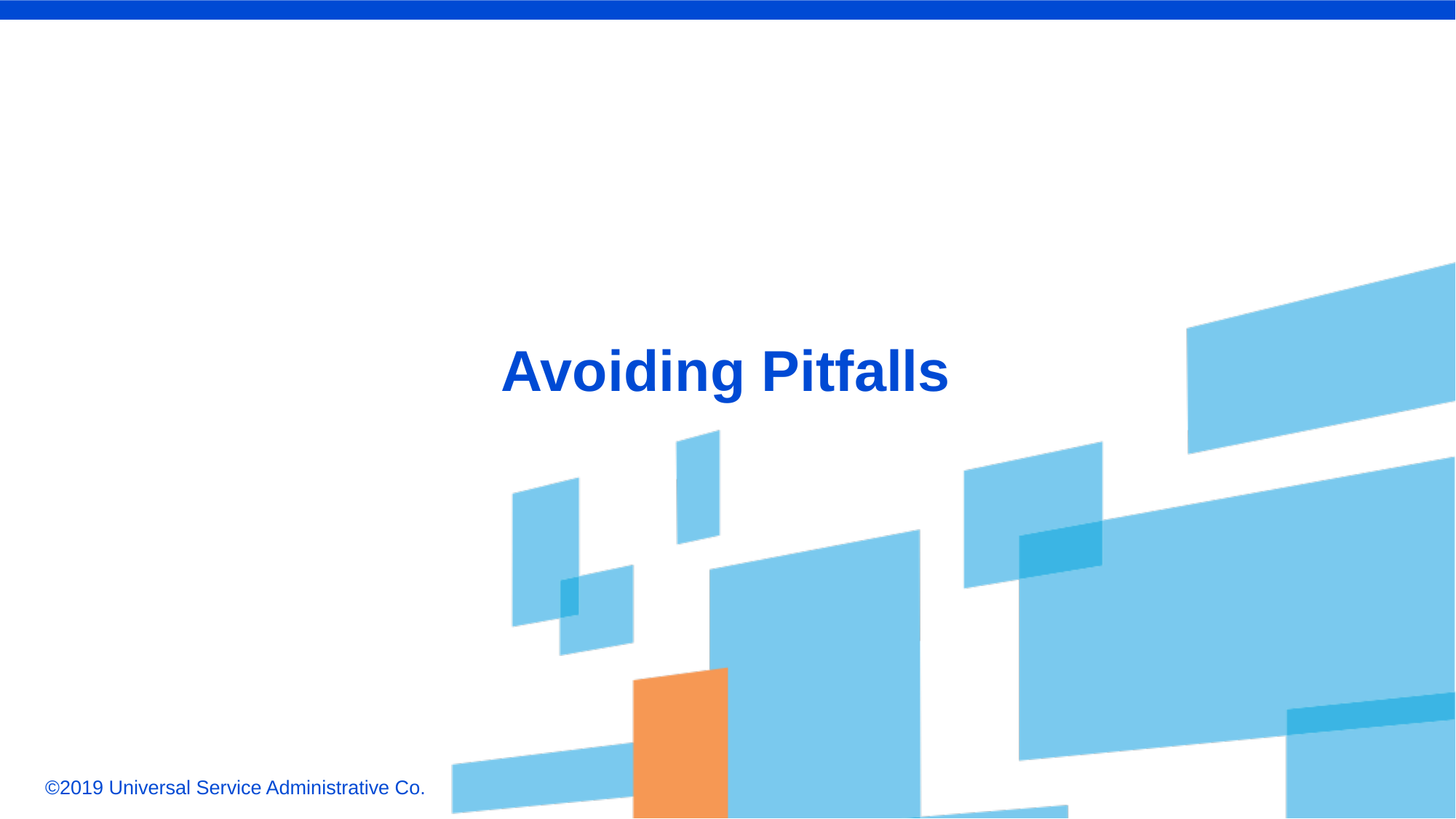

Avoiding Pitfalls

©2019 Universal Service Administrative Co.